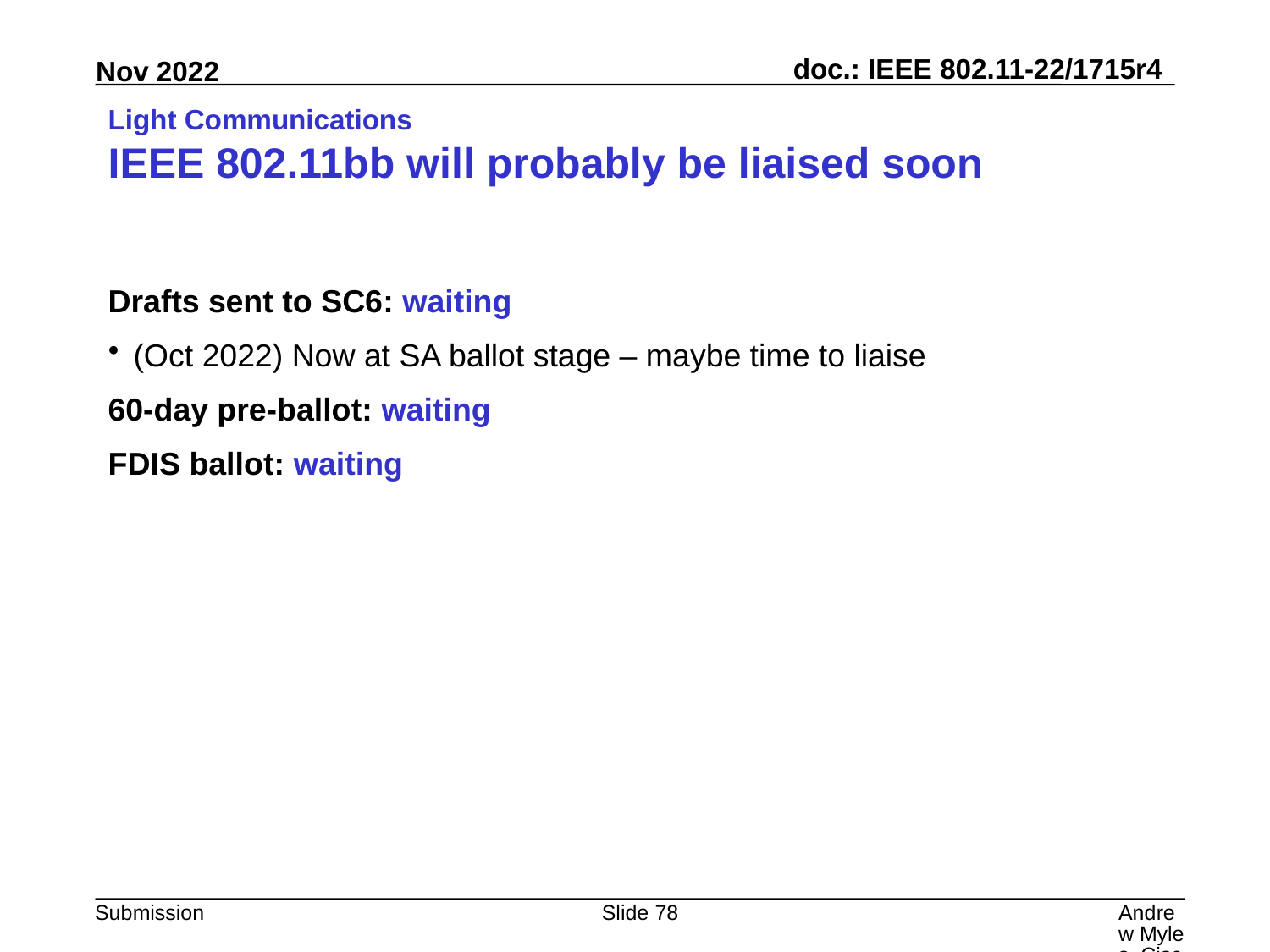

# Light Communications IEEE 802.11bb will probably be liaised soon
Drafts sent to SC6: waiting
(Oct 2022) Now at SA ballot stage – maybe time to liaise
60-day pre-ballot: waiting
FDIS ballot: waiting
Slide 78
Andrew Myles, Cisco